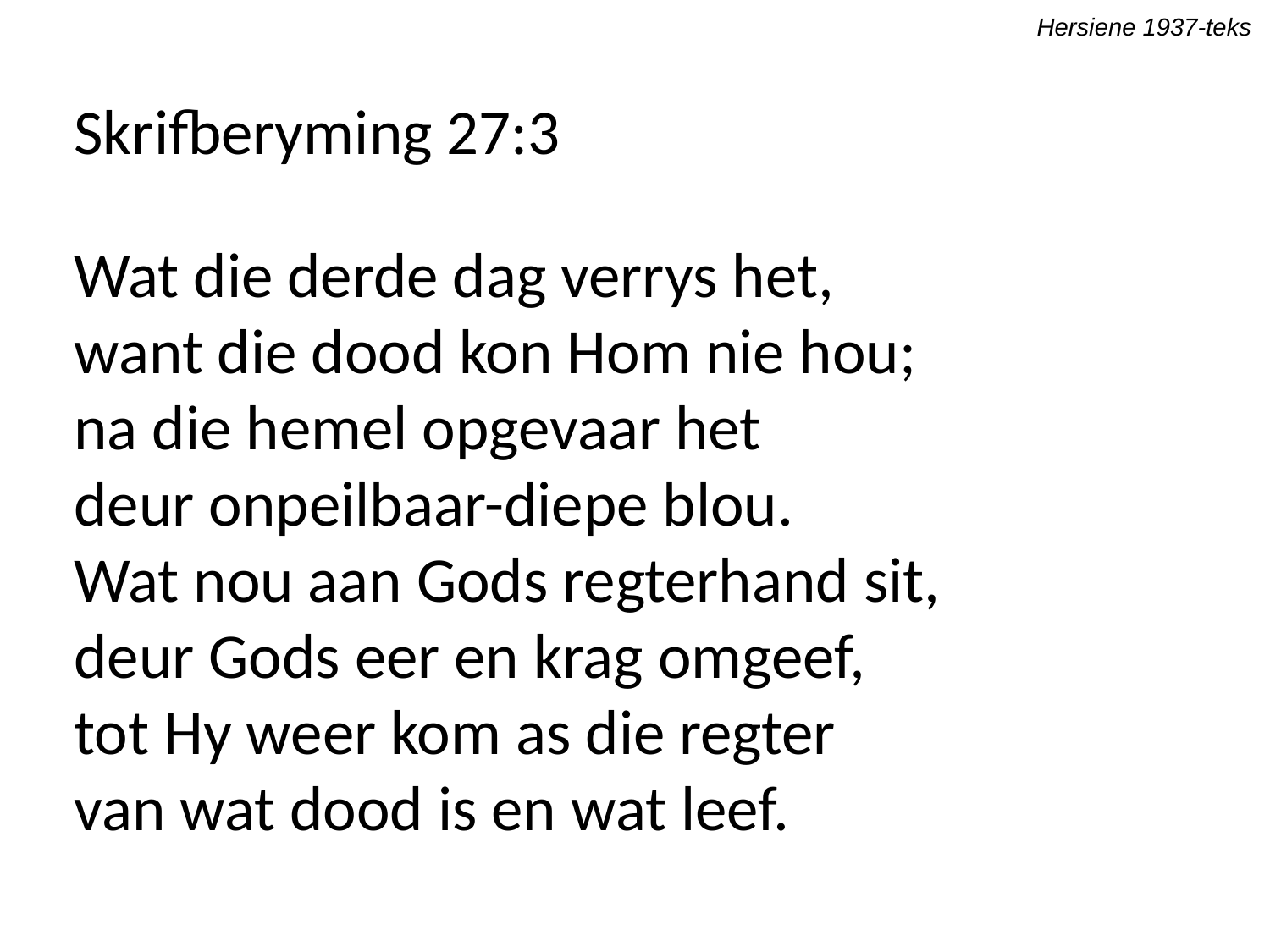

Hersiene 1937-teks
Skrifberyming 27:3

Wat die derde dag verrys het,
want die dood kon Hom nie hou;
na die hemel opgevaar het
deur onpeilbaar-diepe blou.
Wat nou aan Gods regterhand sit,
deur Gods eer en krag omgeef,
tot Hy weer kom as die regter
van wat dood is en wat leef.